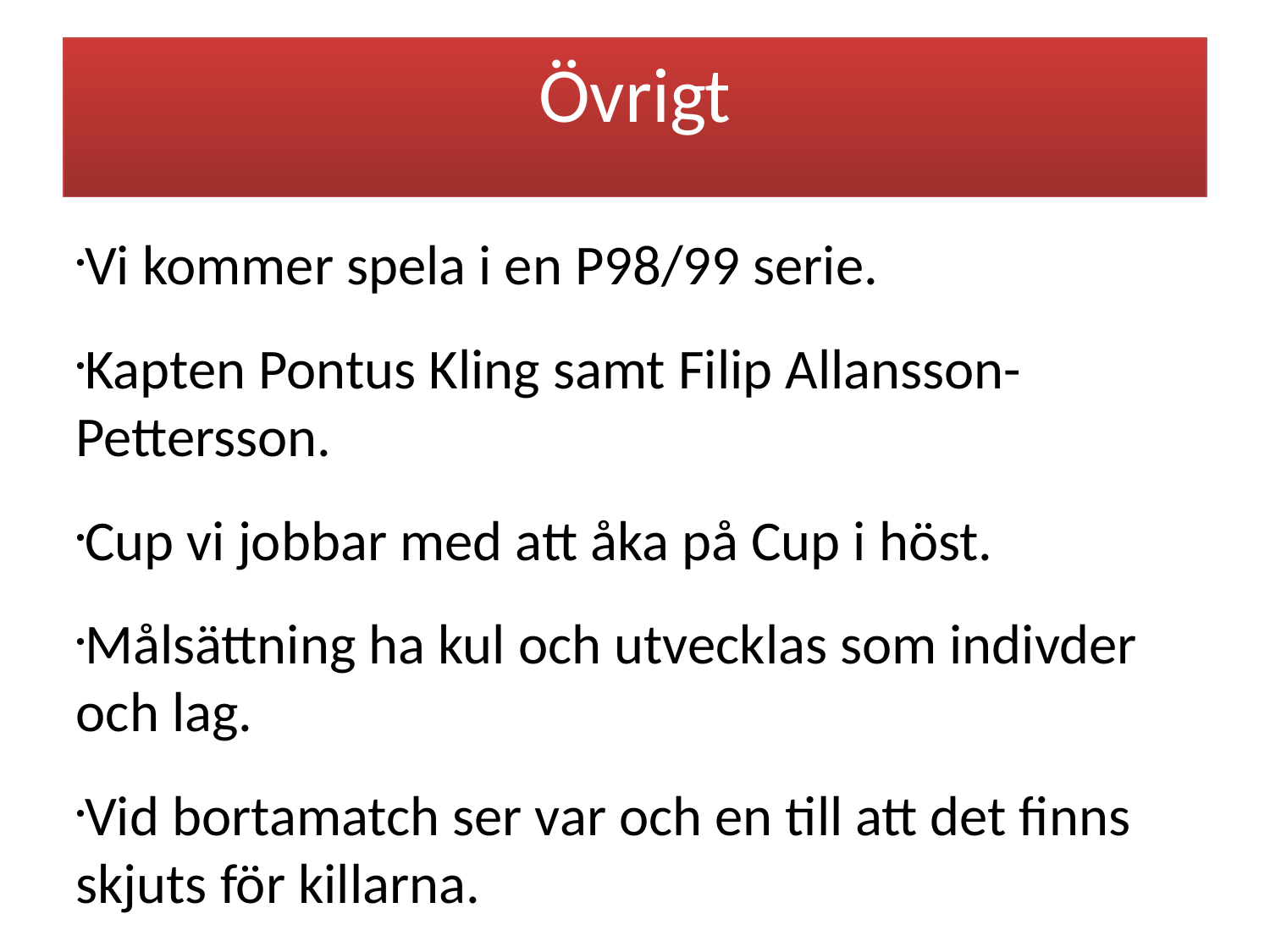

Övrigt
Vi kommer spela i en P98/99 serie.
Kapten Pontus Kling samt Filip Allansson-       Pettersson.
Cup vi jobbar med att åka på Cup i höst.
Målsättning ha kul och utvecklas som indivder och lag.
Vid bortamatch ser var och en till att det finns skjuts för killarna.